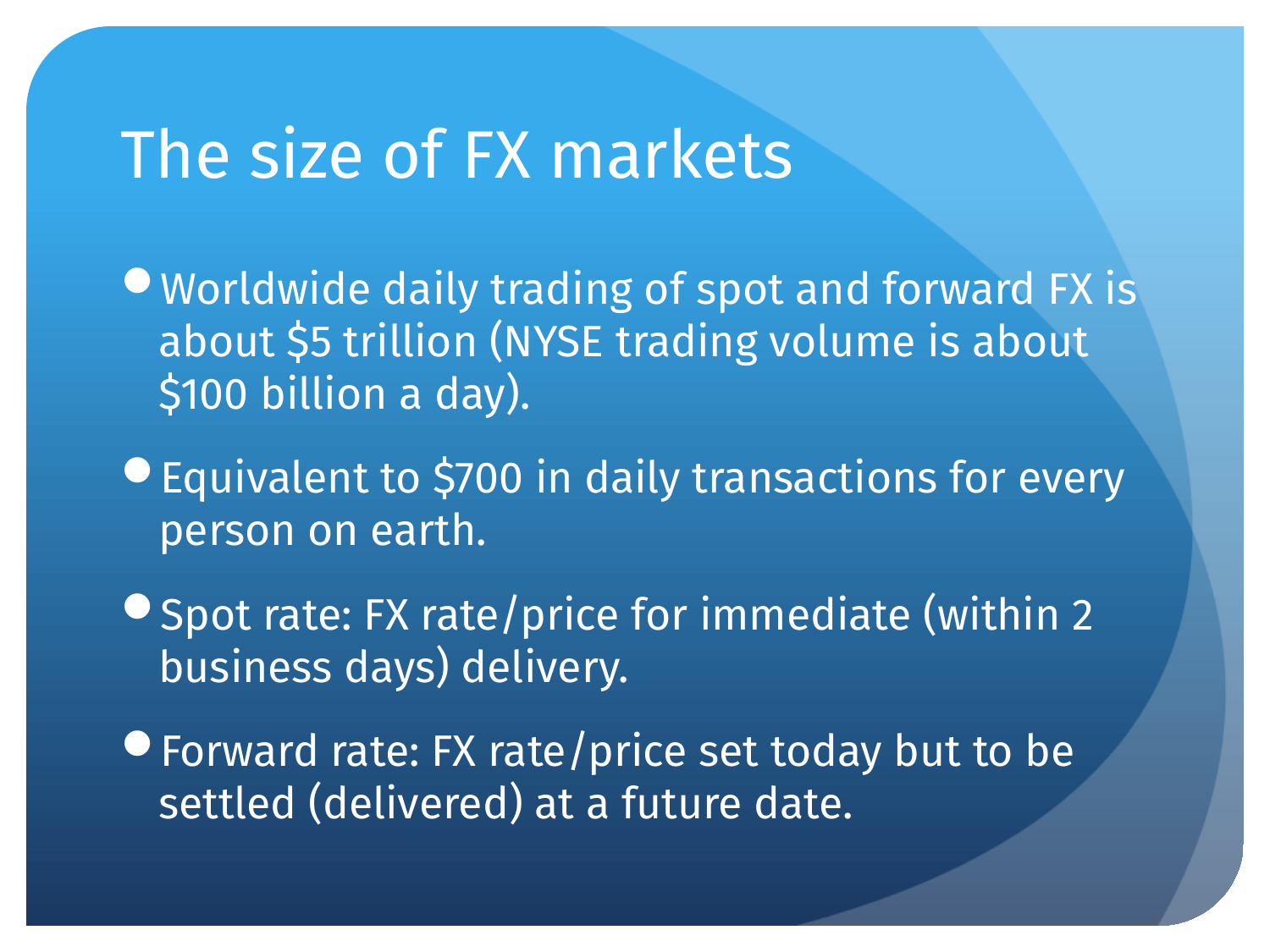

# The size of FX markets
Worldwide daily trading of spot and forward FX is about $5 trillion (NYSE trading volume is about $100 billion a day).
Equivalent to $700 in daily transactions for every person on earth.
Spot rate: FX rate/price for immediate (within 2 business days) delivery.
Forward rate: FX rate/price set today but to be settled (delivered) at a future date.